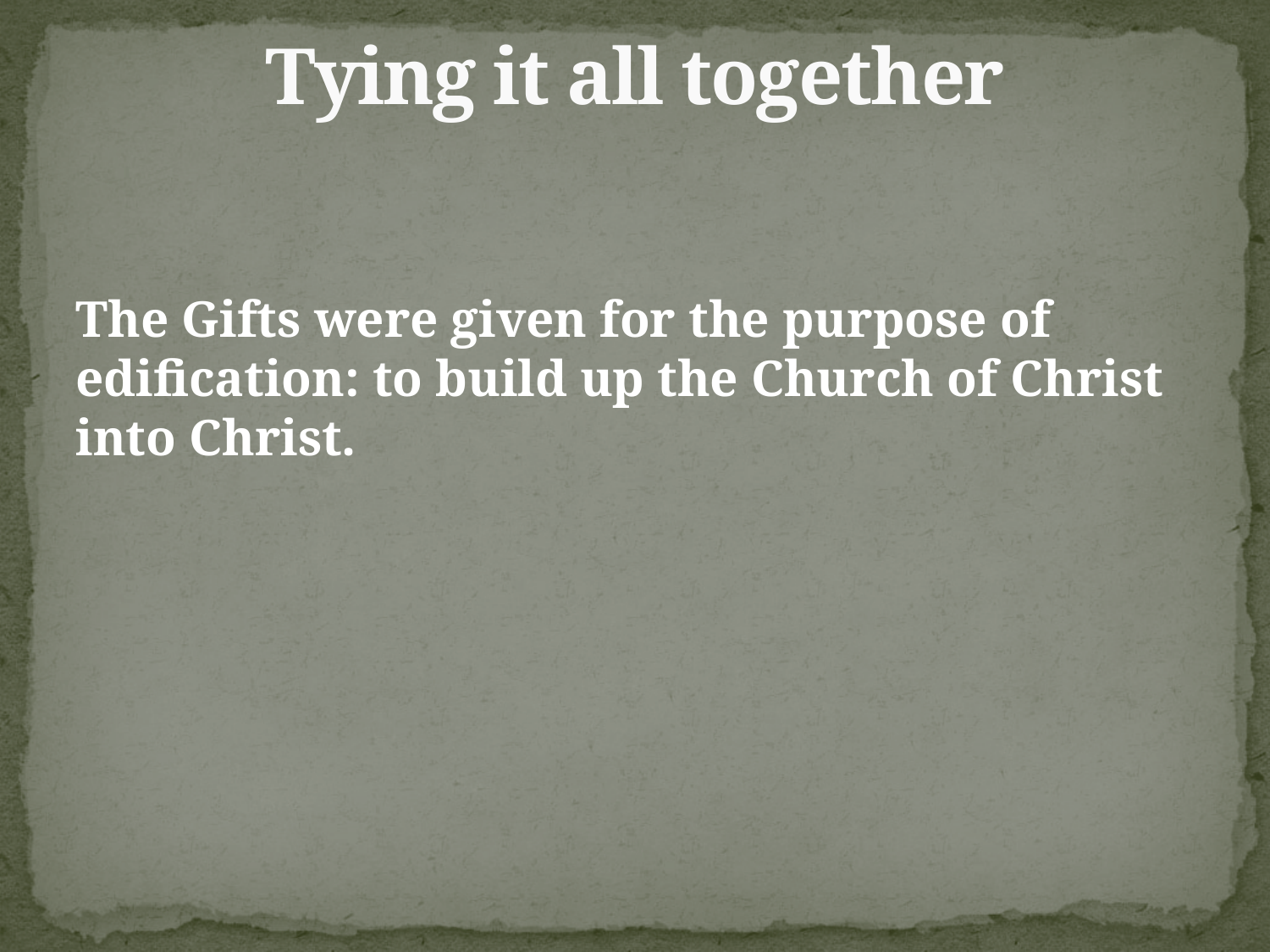

# Tying it all together

The Gifts were given for the purpose of edification: to build up the Church of Christ into Christ.